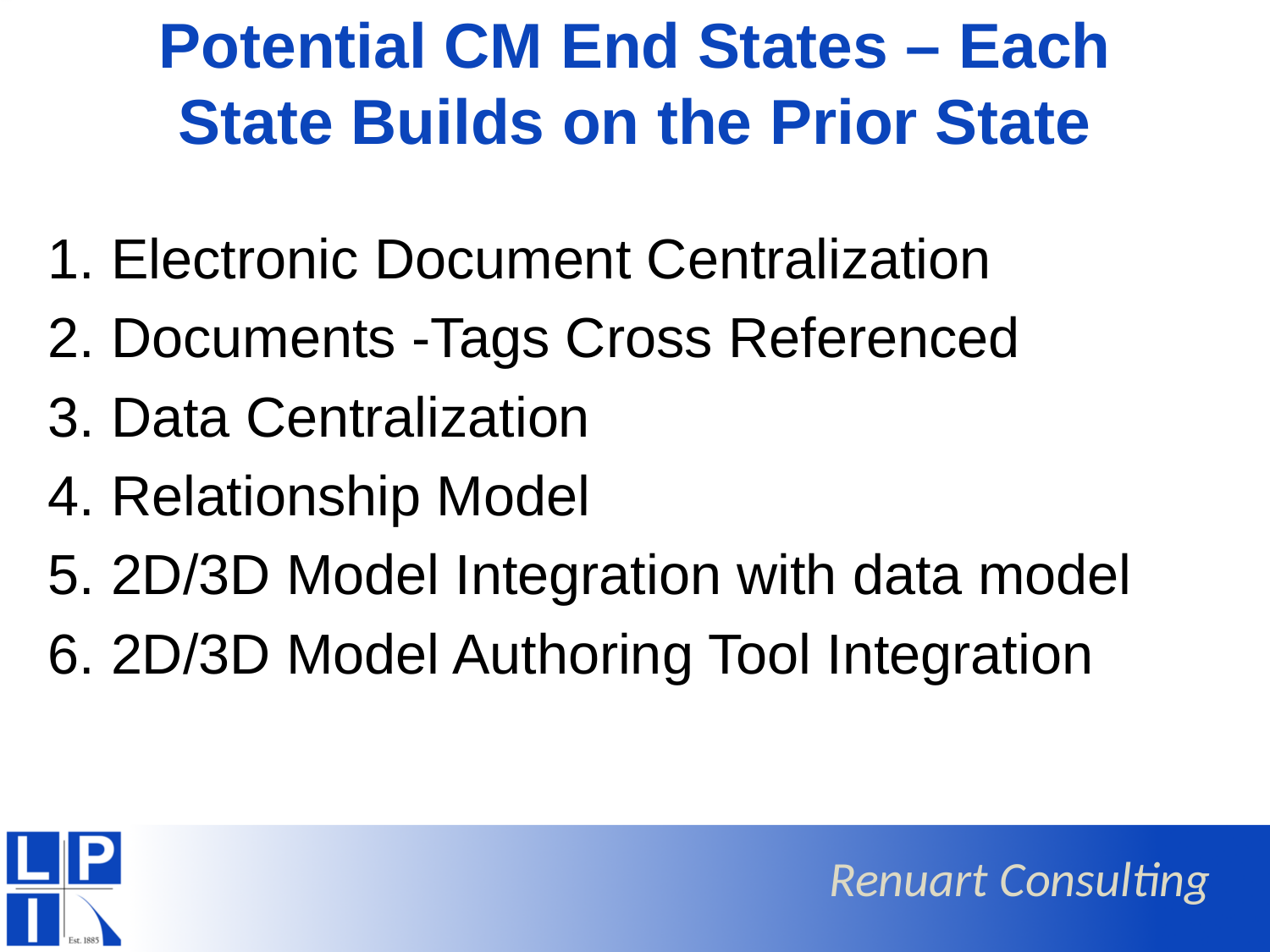

# Potential CM End States – Each State Builds on the Prior State
Electronic Document Centralization
Documents -Tags Cross Referenced
Data Centralization
Relationship Model
2D/3D Model Integration with data model
2D/3D Model Authoring Tool Integration